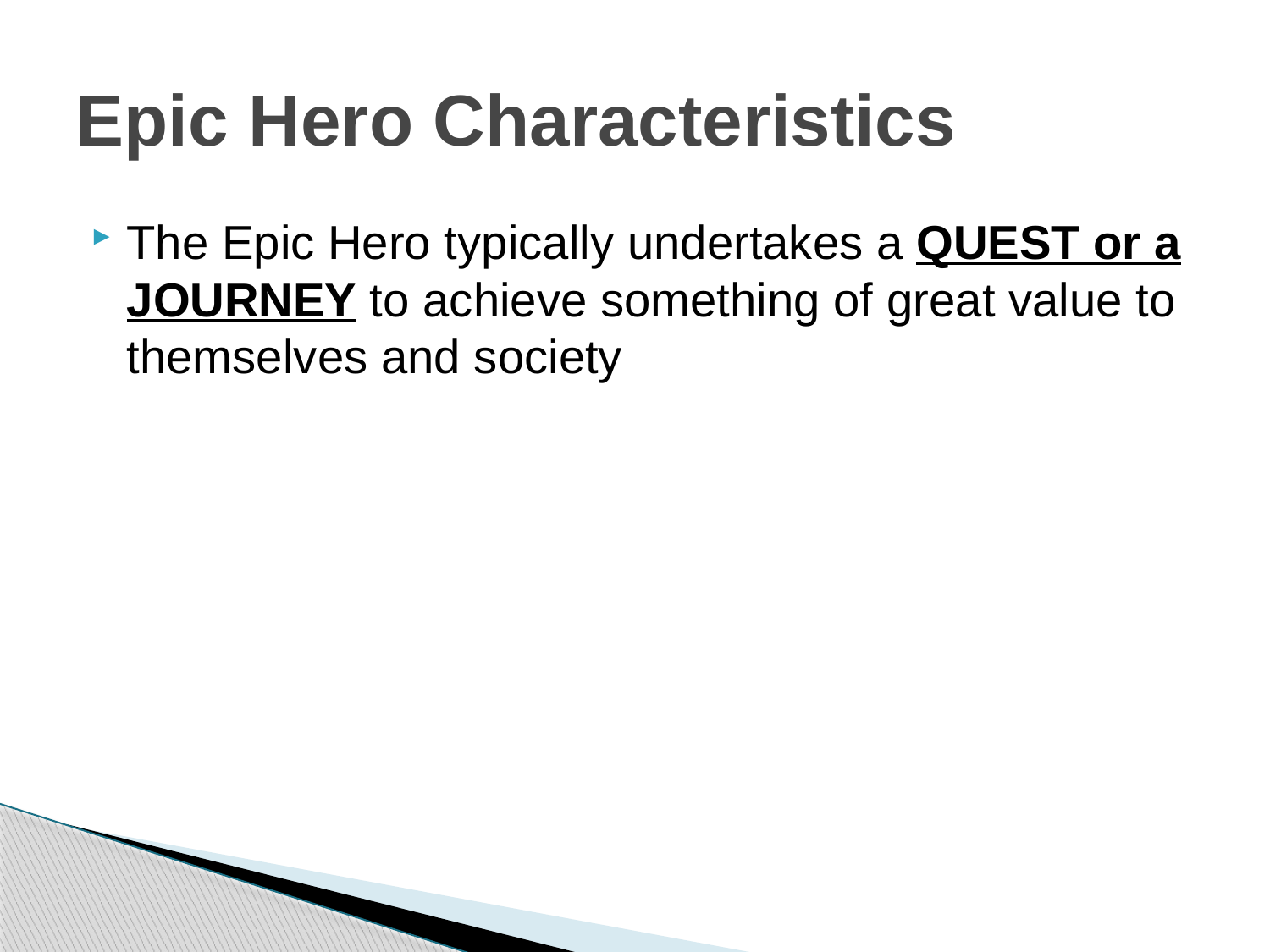

# Epic Hero Characteristics
The Epic Hero typically undertakes a QUEST or a JOURNEY to achieve something of great value to themselves and society